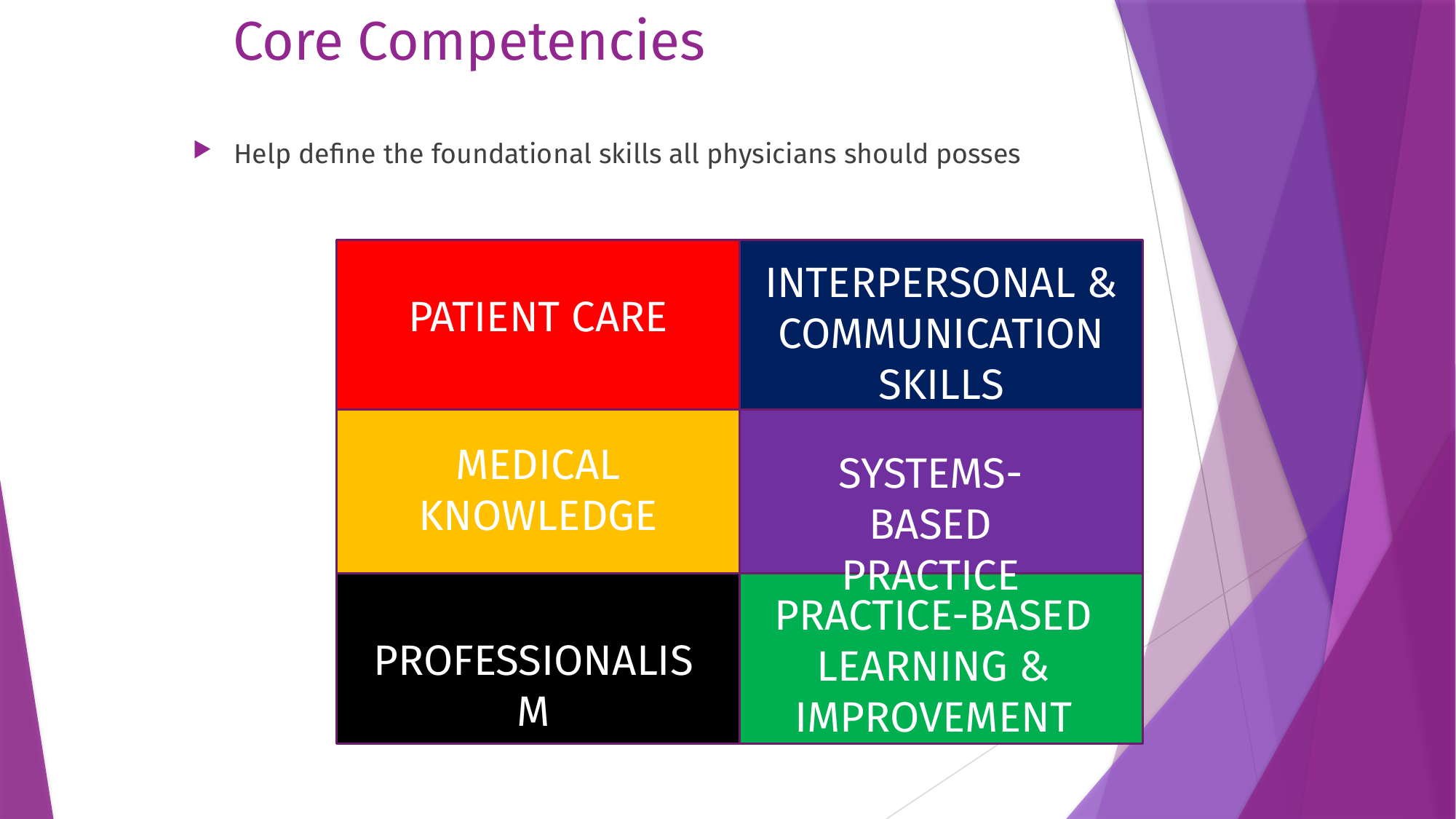

# Core Competencies
Help define the foundational skills all physicians should posses

INTERPERSONAL & COMMUNICATION SKILLS
PATIENT CARE

MEDICAL KNOWLEDGE
SYSTEMS-BASED PRACTICE

PRACTICE-BASED LEARNING & IMPROVEMENT
PROFESSIONALISM